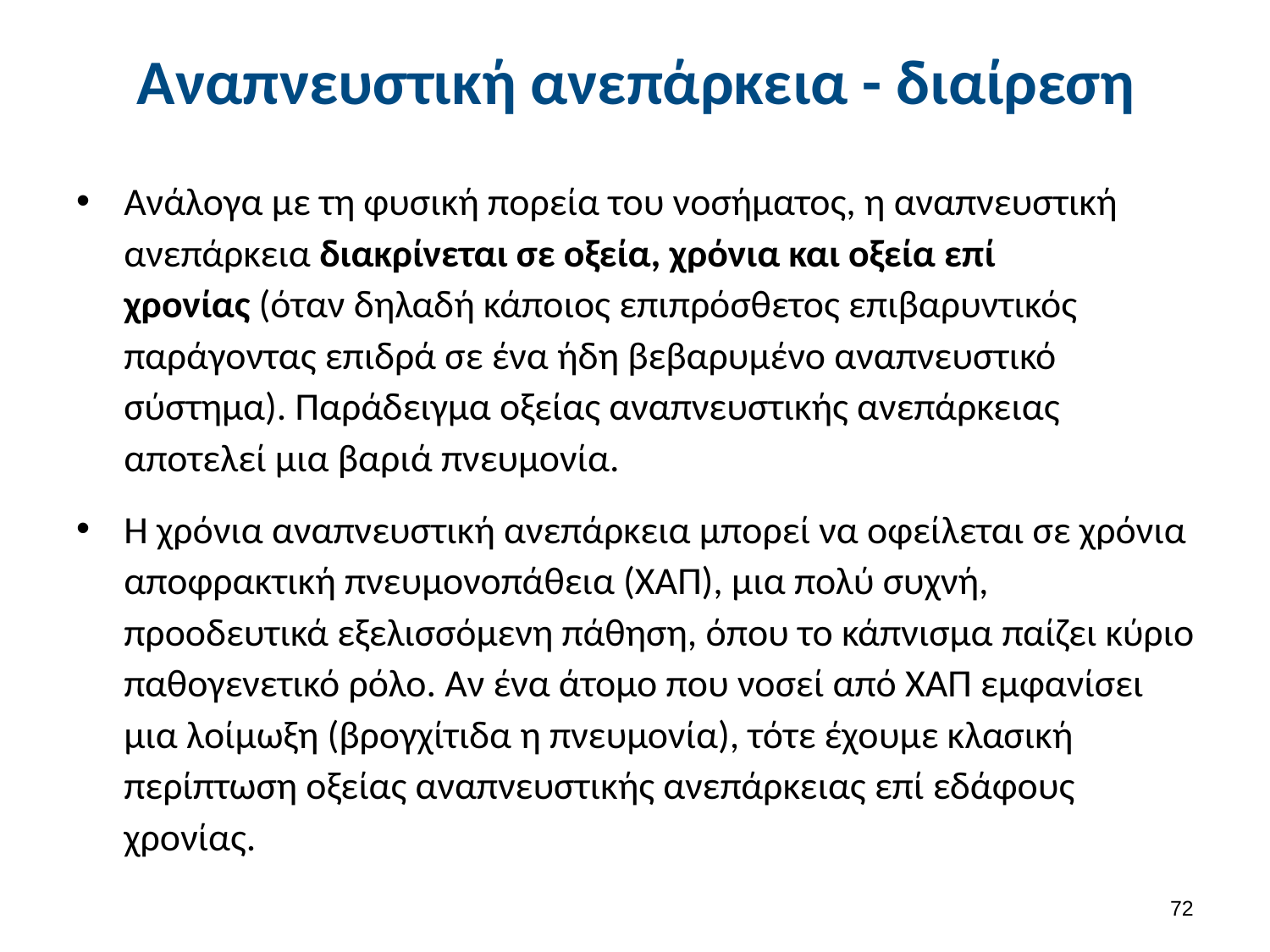

# Αναπνευστική ανεπάρκεια - διαίρεση
Ανάλογα με τη φυσική πορεία του νοσήματος, η αναπνευστική ανεπάρκεια διακρίνεται σε οξεία, χρόνια και οξεία επί χρονίας (όταν δηλαδή κάποιος επιπρόσθετος επιβαρυντικός παράγοντας επιδρά σε ένα ήδη βεβαρυμένο αναπνευστικό σύστημα). Παράδειγμα οξείας αναπνευστικής ανεπάρκειας αποτελεί μια βαριά πνευμονία.
Η χρόνια αναπνευστική ανεπάρκεια μπορεί να οφείλεται σε χρόνια αποφρακτική πνευμονοπάθεια (ΧΑΠ), μια πολύ συχνή, προοδευτικά εξελισσόμενη πάθηση, όπου το κάπνισμα παίζει κύριο παθογενετικό ρόλο. Αν ένα άτομο που νοσεί από ΧΑΠ εμφανίσει μια λοίμωξη (βρογχίτιδα η πνευμονία), τότε έχουμε κλασική περίπτωση οξείας αναπνευστικής ανεπάρκειας επί εδάφους χρονίας.
72